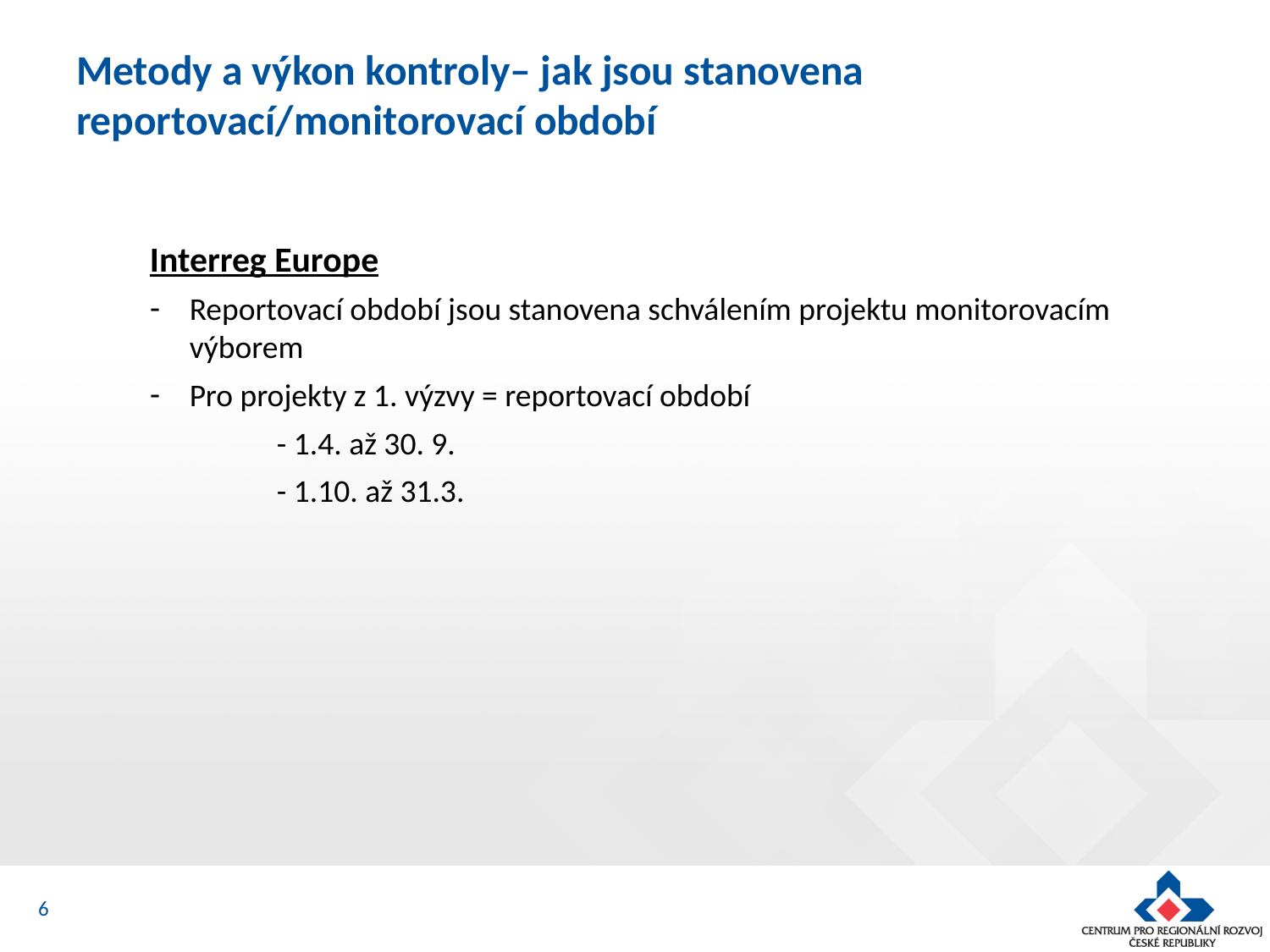

# Metody a výkon kontroly– jak jsou stanovena reportovací/monitorovací období

Interreg Europe
Reportovací období jsou stanovena schválením projektu monitorovacím výborem
Pro projekty z 1. výzvy = reportovací období
	- 1.4. až 30. 9.
	- 1.10. až 31.3.
6